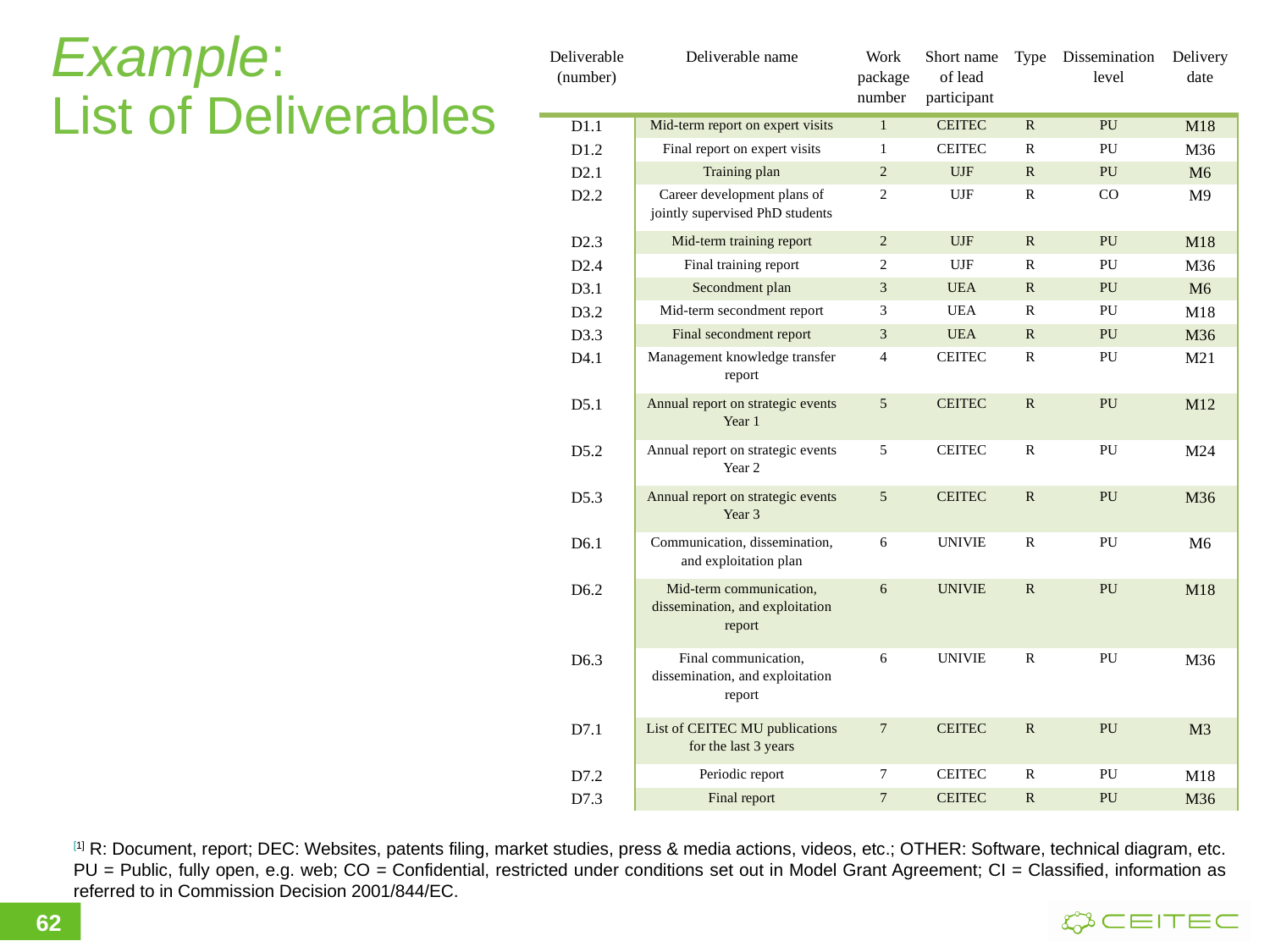

# Example: List of Deliverables
| Deliverable (number) | Deliverable name | Work package number | Short name of lead participant | Type | Dissemination level | Delivery date |
| --- | --- | --- | --- | --- | --- | --- |
| D1.1 | Mid-term report on expert visits | 1 | CEITEC | R | PU | M18 |
| D1.2 | Final report on expert visits | 1 | CEITEC | R | PU | M36 |
| D2.1 | Training plan | 2 | UJF | R | PU | M6 |
| D2.2 | Career development plans of jointly supervised PhD students | 2 | UJF | R | CO | M9 |
| D2.3 | Mid-term training report | 2 | UJF | R | PU | M18 |
| D2.4 | Final training report | 2 | UJF | R | PU | M36 |
| D3.1 | Secondment plan | 3 | UEA | R | PU | M6 |
| D3.2 | Mid-term secondment report | 3 | UEA | R | PU | M18 |
| D3.3 | Final secondment report | 3 | UEA | R | PU | M36 |
| D4.1 | Management knowledge transfer report | 4 | CEITEC | R | PU | M21 |
| D5.1 | Annual report on strategic events Year 1 | 5 | CEITEC | R | PU | M12 |
| D5.2 | Annual report on strategic events Year 2 | 5 | CEITEC | R | PU | M24 |
| D5.3 | Annual report on strategic events Year 3 | 5 | CEITEC | R | PU | M36 |
| D6.1 | Communication, dissemination, and exploitation plan | 6 | UNIVIE | R | PU | M6 |
| D6.2 | Mid-term communication, dissemination, and exploitation report | 6 | UNIVIE | R | PU | M18 |
| D6.3 | Final communication, dissemination, and exploitation report | 6 | UNIVIE | R | PU | M36 |
| D7.1 | List of CEITEC MU publications for the last 3 years | 7 | CEITEC | R | PU | M3 |
| D7.2 | Periodic report | 7 | CEITEC | R | PU | M18 |
| D7.3 | Final report | 7 | CEITEC | R | PU | M36 |

[1] R: Document, report; DEC: Websites, patents filing, market studies, press & media actions, videos, etc.; OTHER: Software, technical diagram, etc. PU = Public, fully open, e.g. web; CO = Confidential, restricted under conditions set out in Model Grant Agreement; CI = Classified, information as referred to in Commission Decision 2001/844/EC.